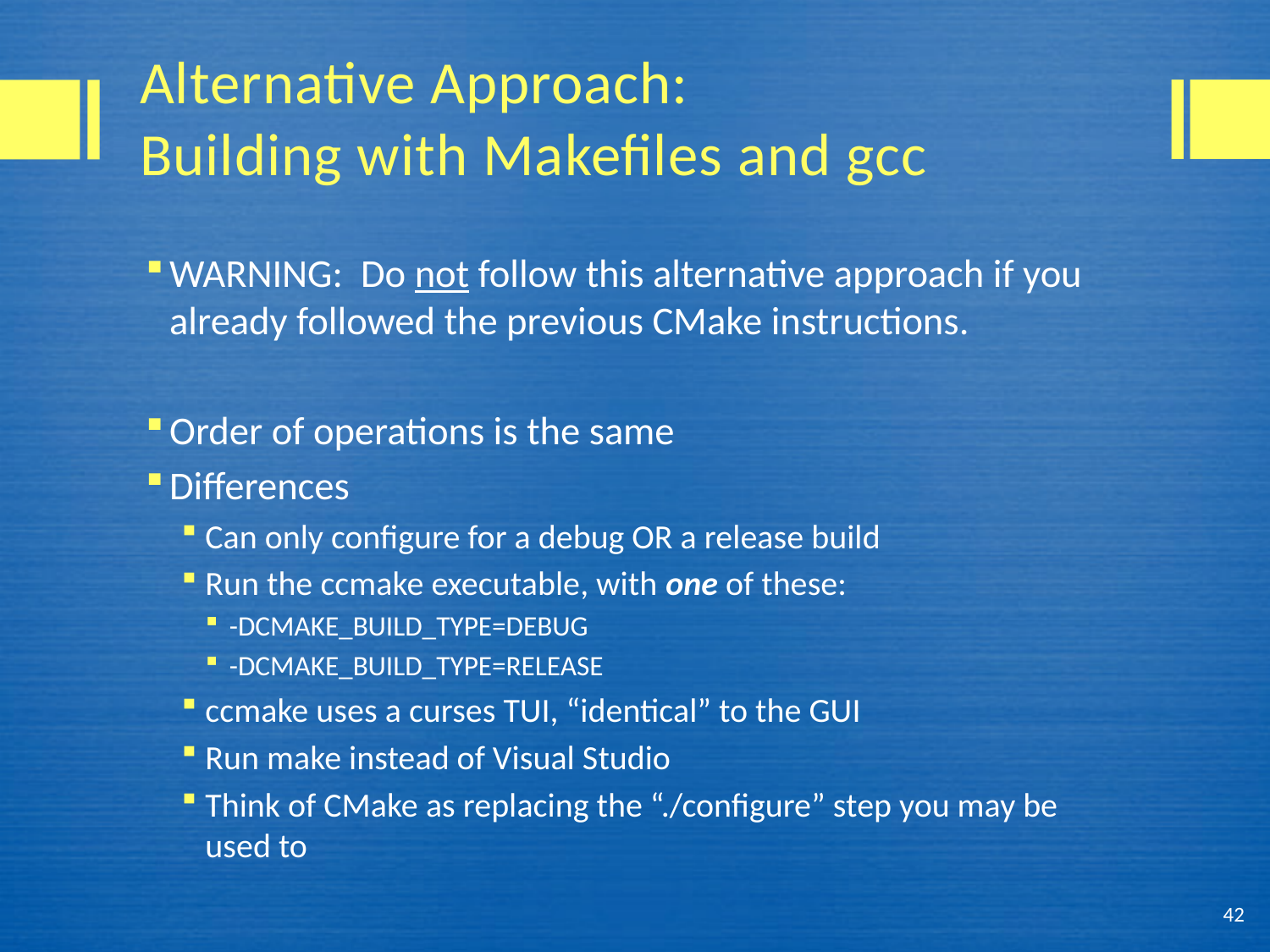

# Alternative Approach: Building with Makefiles and gcc
WARNING:  Do not follow this alternative approach if you already followed the previous CMake instructions.

Order of operations is the same
Differences
Can only configure for a debug OR a release build
Run the ccmake executable, with one of these:
-DCMAKE_BUILD_TYPE=DEBUG
-DCMAKE_BUILD_TYPE=RELEASE
ccmake uses a curses TUI, “identical” to the GUI
Run make instead of Visual Studio
Think of CMake as replacing the “./configure” step you may be used to
42